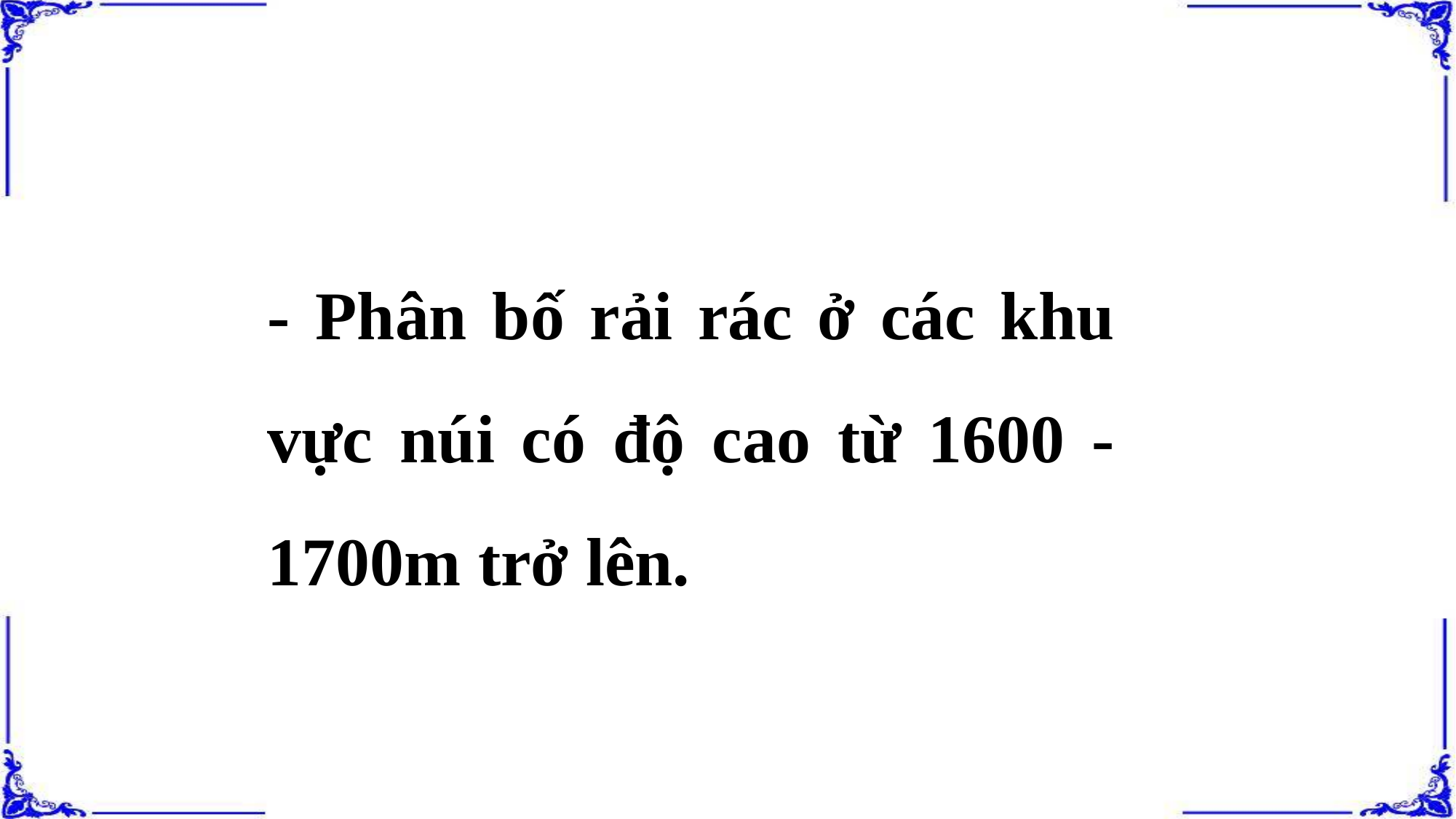

- Phân bố rải rác ở các khu vực núi có độ cao từ 1600 - 1700m trở lên.